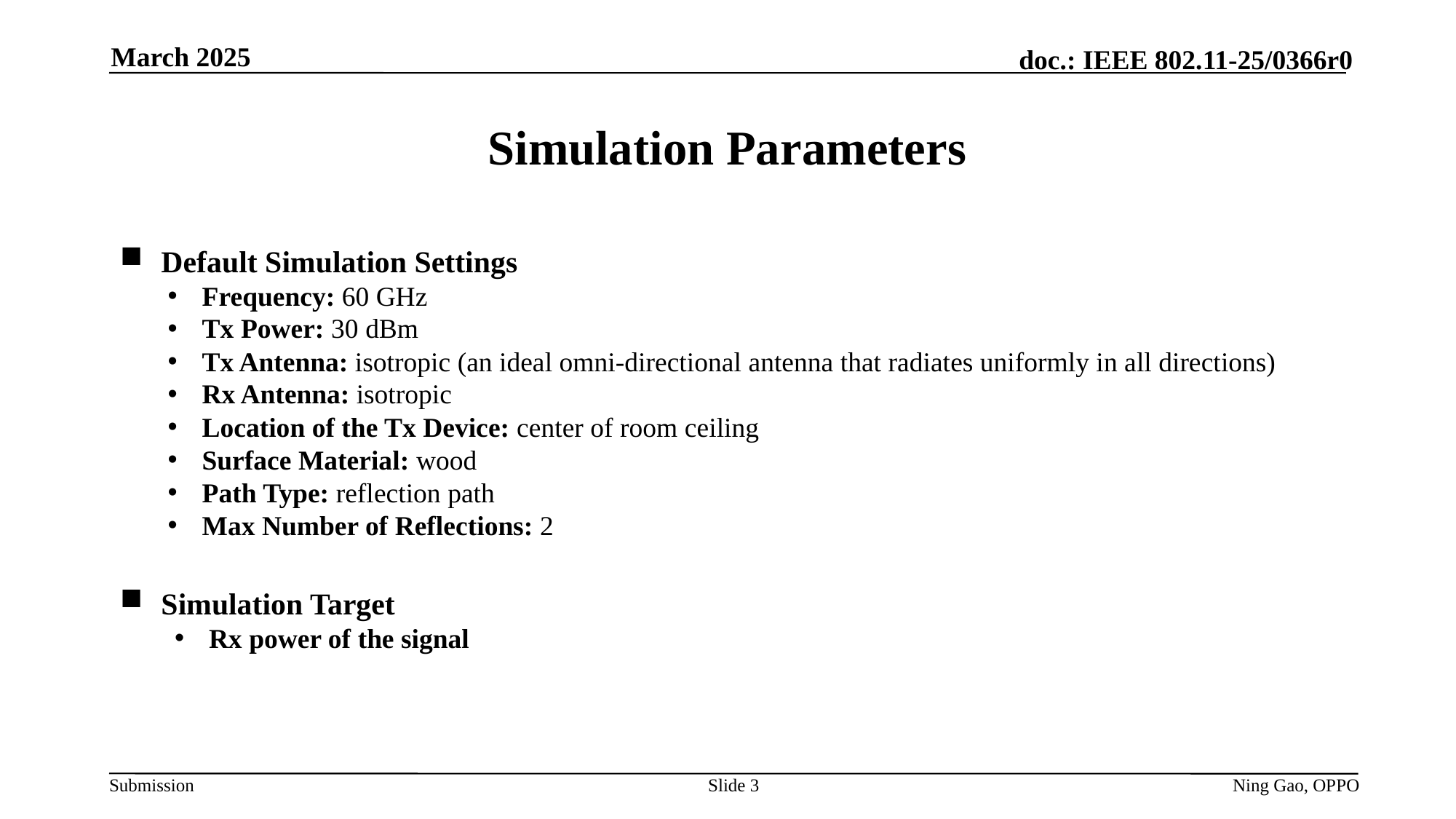

March 2025
# Simulation Parameters
Default Simulation Settings
Frequency: 60 GHz
Tx Power: 30 dBm
Tx Antenna: isotropic (an ideal omni-directional antenna that radiates uniformly in all directions)
Rx Antenna: isotropic
Location of the Tx Device: center of room ceiling
Surface Material: wood
Path Type: reflection path
Max Number of Reflections: 2

Simulation Target
Rx power of the signal

Slide 3
Ning Gao, OPPO